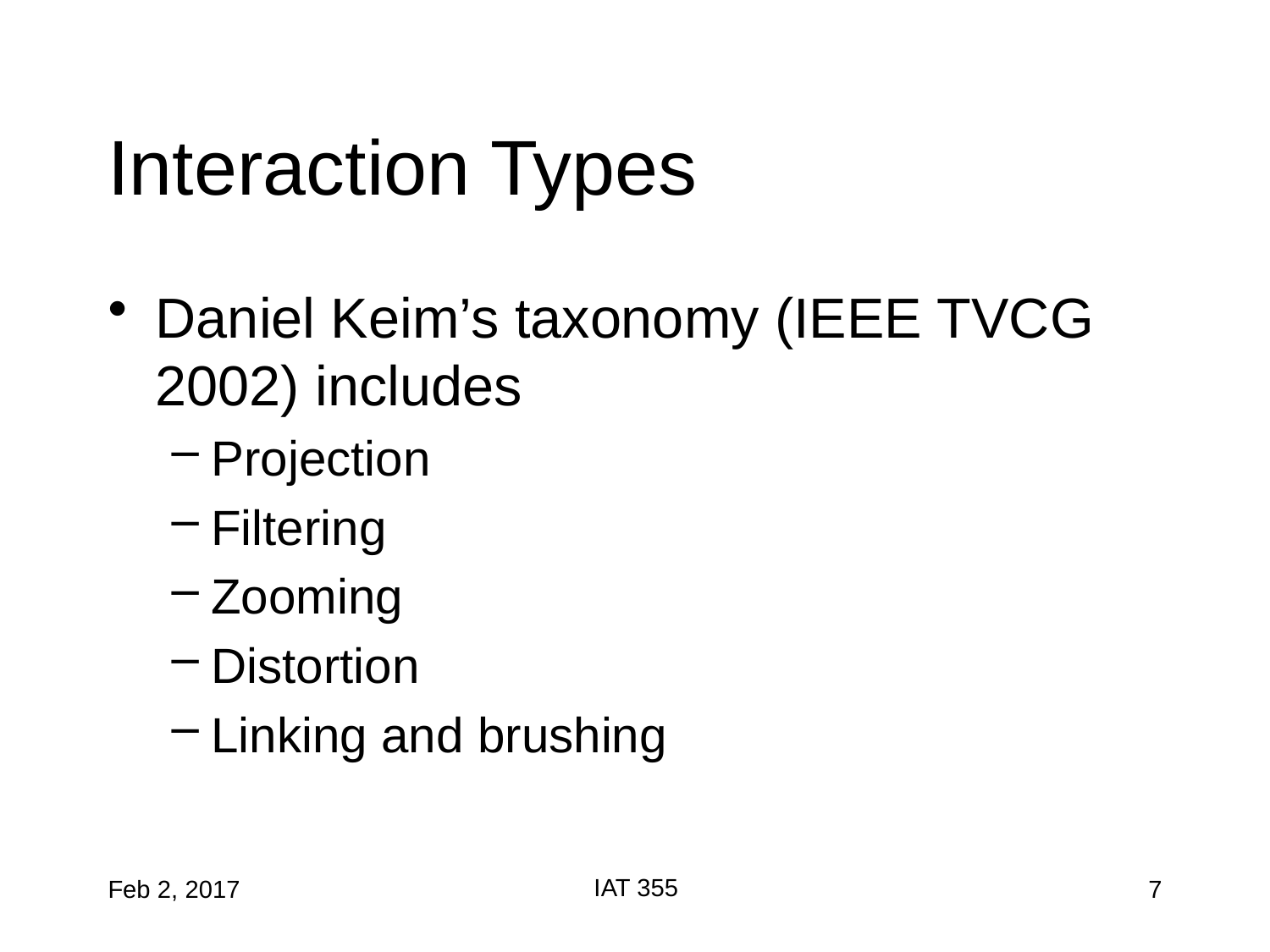

# Interaction Types
Daniel Keim’s taxonomy (IEEE TVCG 2002) includes
Projection
Filtering
Zooming
Distortion
Linking and brushing

IAT 355
Feb 2, 2017
7